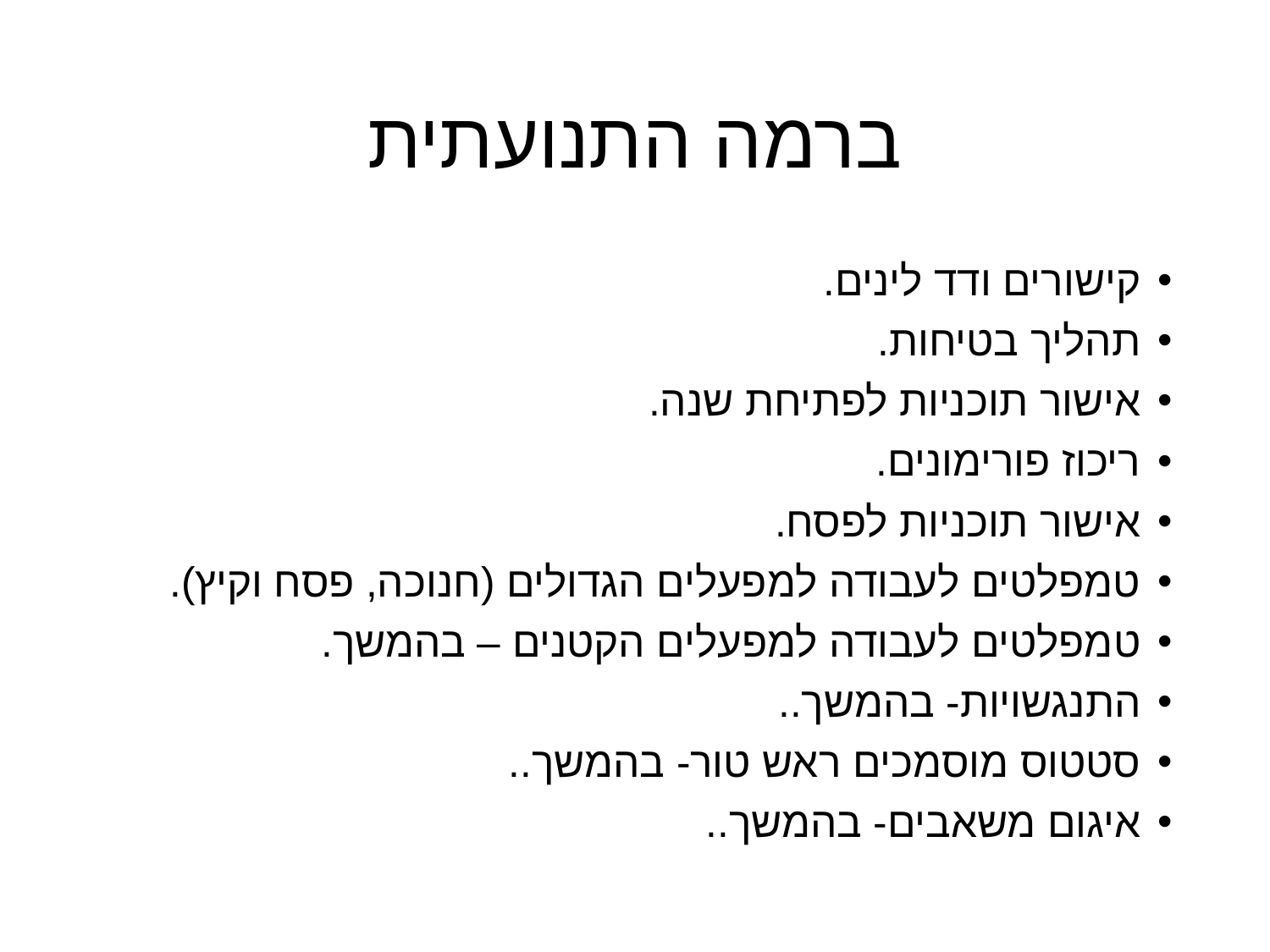

# ברמה התנועתית
קישורים ודד לינים.
תהליך בטיחות.
אישור תוכניות לפתיחת שנה.
ריכוז פורימונים.
אישור תוכניות לפסח.
טמפלטים לעבודה למפעלים הגדולים (חנוכה, פסח וקיץ).
טמפלטים לעבודה למפעלים הקטנים – בהמשך.
התנגשויות- בהמשך..
סטטוס מוסמכים ראש טור- בהמשך..
איגום משאבים- בהמשך..